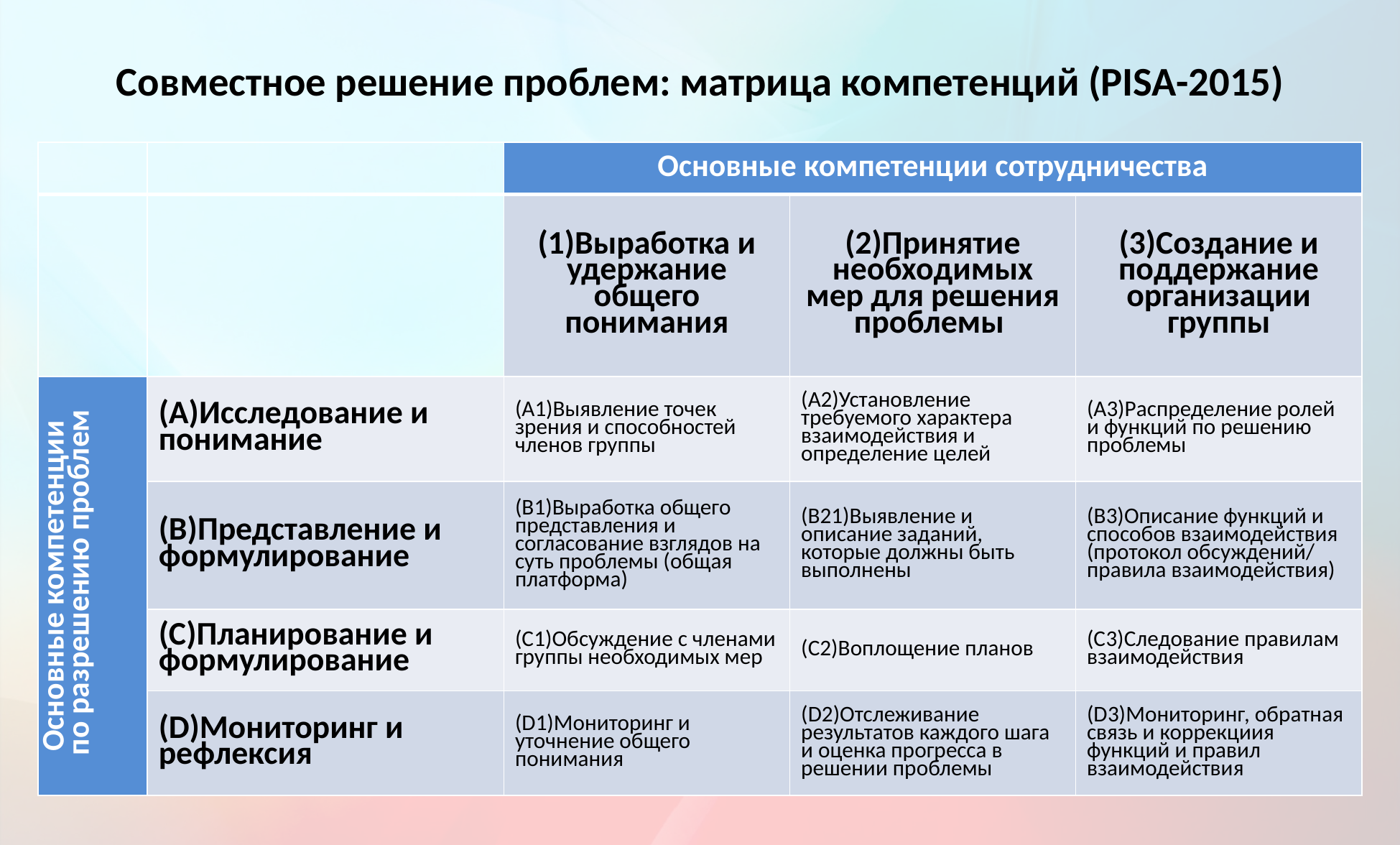

# Совместное решение проблем: матрица компетенций (PISA-2015)
|  |  | Основные компетенции сотрудничества |  |  |
| --- | --- | --- | --- | --- |
|  |  | (1)Выработка и удержание общего понимания | (2)Принятие необходимых мер для решения проблемы | (3)Создание и поддержание организации группы |
| Основные компетенции по разрешению проблем | (А)Исследование и понимание | (А1)Выявление точек зрения и способностей членов группы | (А2)Установление требуемого характера взаимодействия и определение целей | (А3)Распределение ролей и функций по решению проблемы |
|  | (B)Представление и формулирование | (B1)Выработка общего представления и согласование взглядов на суть проблемы (общая платформа) | (B21)Выявление и описание заданий, которые должны быть выполнены | (B3)Описание функций и способов взаимодействия (протокол обсуждений/ правила взаимодействия) |
|  | (C)Планирование и формулирование | (C1)Обсуждение с членами группы необходимых мер | (C2)Воплощение планов | (C3)Следование правилам взаимодействия |
|  | (D)Мониторинг и рефлексия | (D1)Мониторинг и уточнение общего понимания | (D2)Отслеживание результатов каждого шага и оценка прогресса в решении проблемы | (D3)Мониторинг, обратная связь и коррекциия функций и правил взаимодействия |